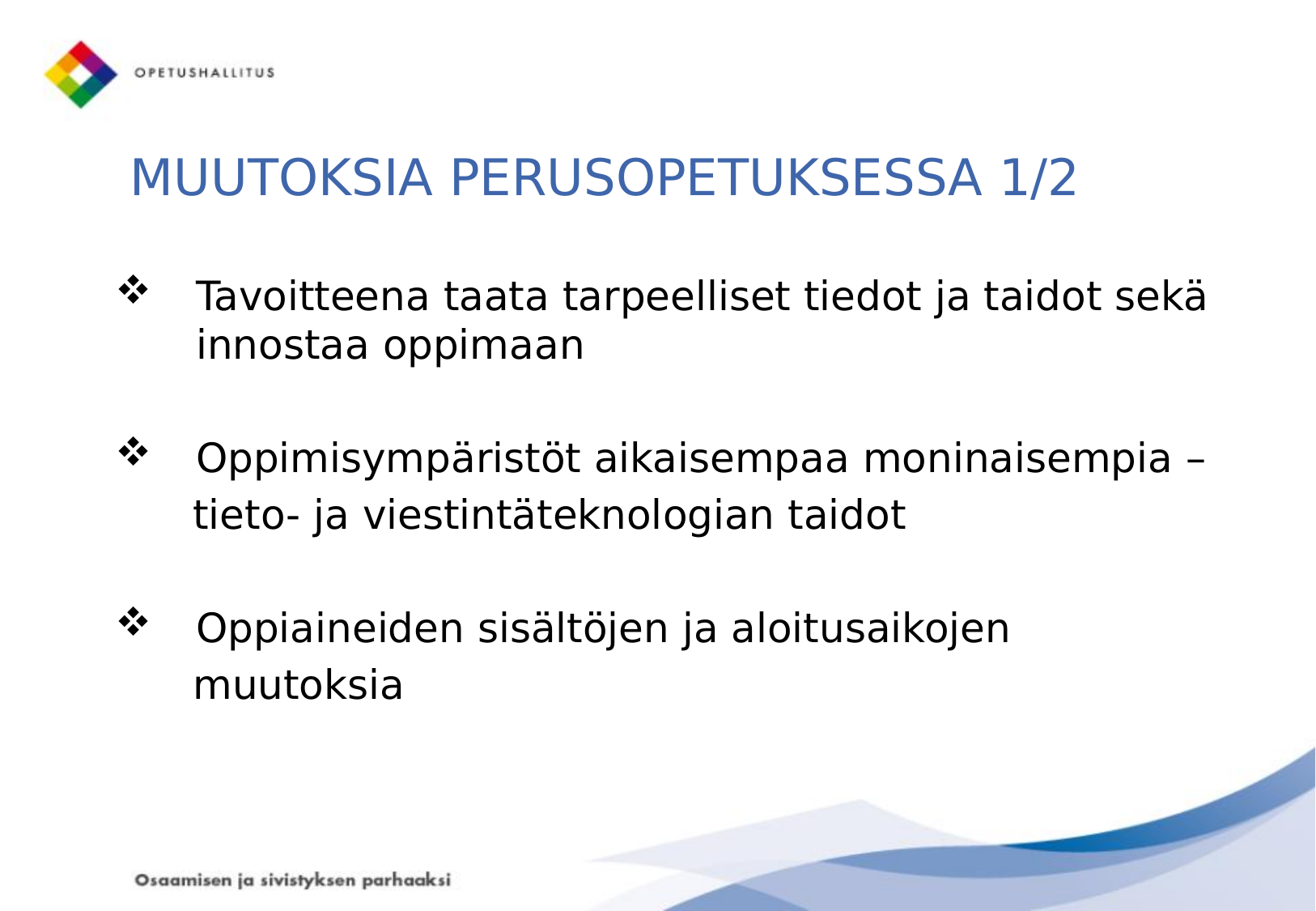

# MUUTOKSIA PERUSOPETUKSESSA 1/2
Tavoitteena taata tarpeelliset tiedot ja taidot sekä innostaa oppimaan

Oppimisympäristöt aikaisempaa moninaisempia –
      tieto- ja viestintäteknologian taidot

Oppiaineiden sisältöjen ja aloitusaikojen
      muutoksia